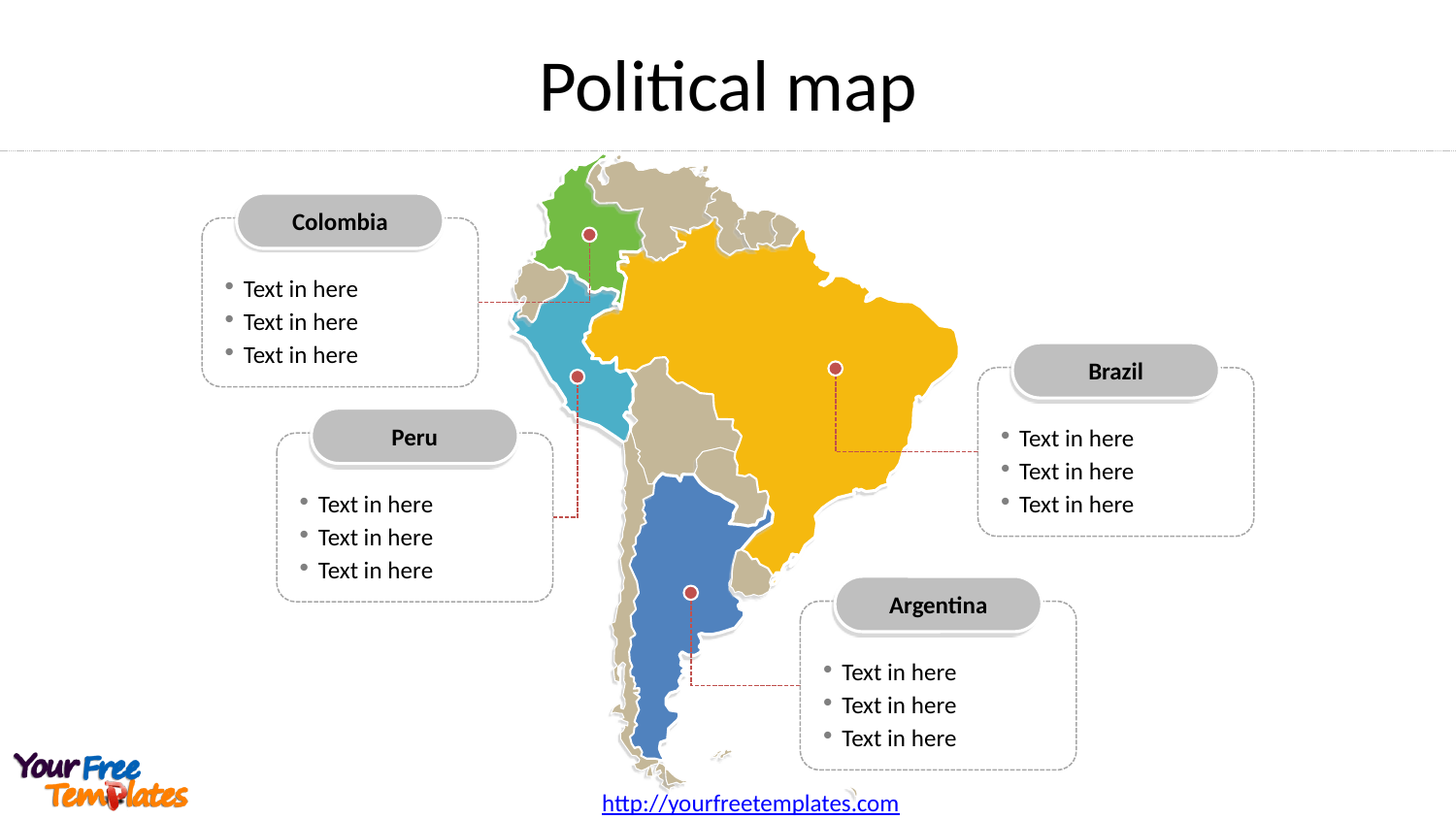

Political map

Colombia

Text in here
Text in here
Text in here

Brazil

Text in here
Text in here
Text in here

Peru

Text in here
Text in here
Text in here
Argentina

Text in here
Text in here
Text in here